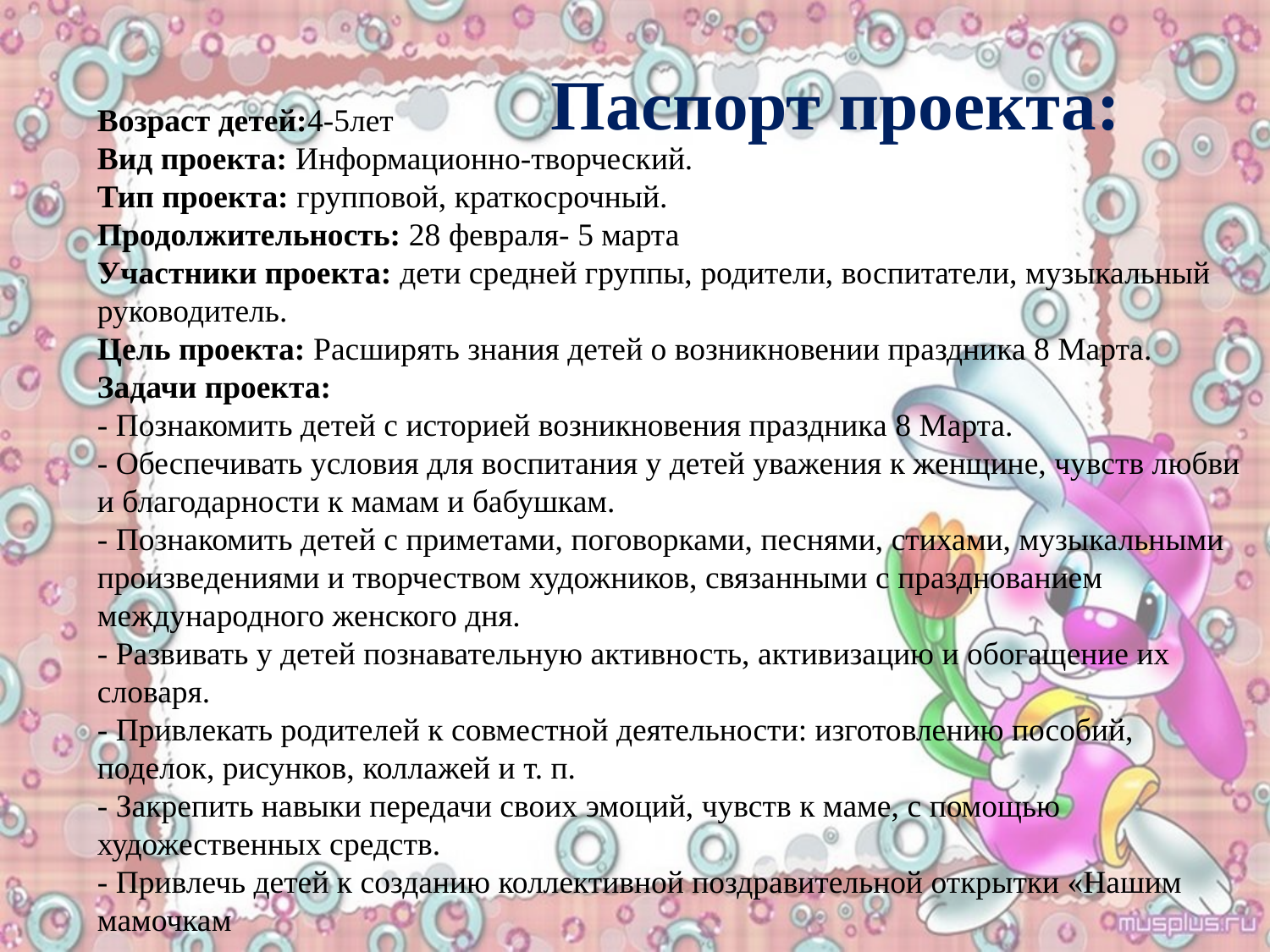

# Паспорт проекта:
Возраст детей:4-5лет
Вид проекта: Информационно-творческий.
Тип проекта: групповой, краткосрочный.
Продолжительность: 28 февраля- 5 марта
Участники проекта: дети средней группы, родители, воспитатели, музыкальный руководитель.
Цель проекта: Расширять знания детей о возникновении праздника 8 Марта.
Задачи проекта:
- Познакомить детей с историей возникновения праздника 8 Марта.
- Обеспечивать условия для воспитания у детей уважения к женщине, чувств любви и благодарности к мамам и бабушкам.
- Познакомить детей с приметами, поговорками, песнями, стихами, музыкальными произведениями и творчеством художников, связанными с празднованием международного женского дня.
- Развивать у детей познавательную активность, активизацию и обогащение их словаря.
- Привлекать родителей к совместной деятельности: изготовлению пособий, поделок, рисунков, коллажей и т. п.
- Закрепить навыки передачи своих эмоций, чувств к маме, с помощью художественных средств.
- Привлечь детей к созданию коллективной поздравительной открытки «Нашим мамочкам